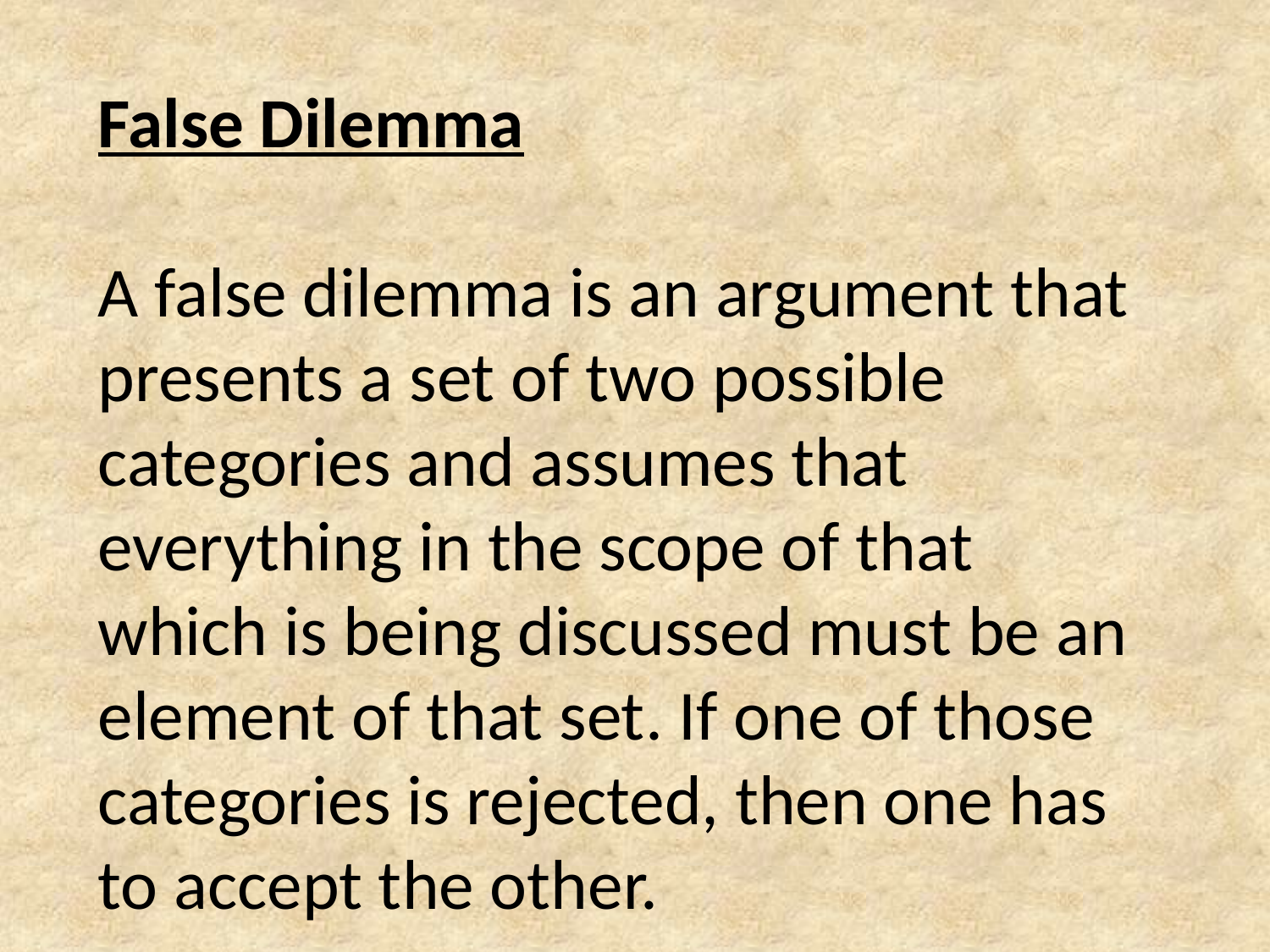

False Dilemma

A false dilemma is an argument that presents a set of two possible categories and assumes that everything in the scope of that which is being discussed must be an element of that set. If one of those categories is rejected, then one has to accept the other.